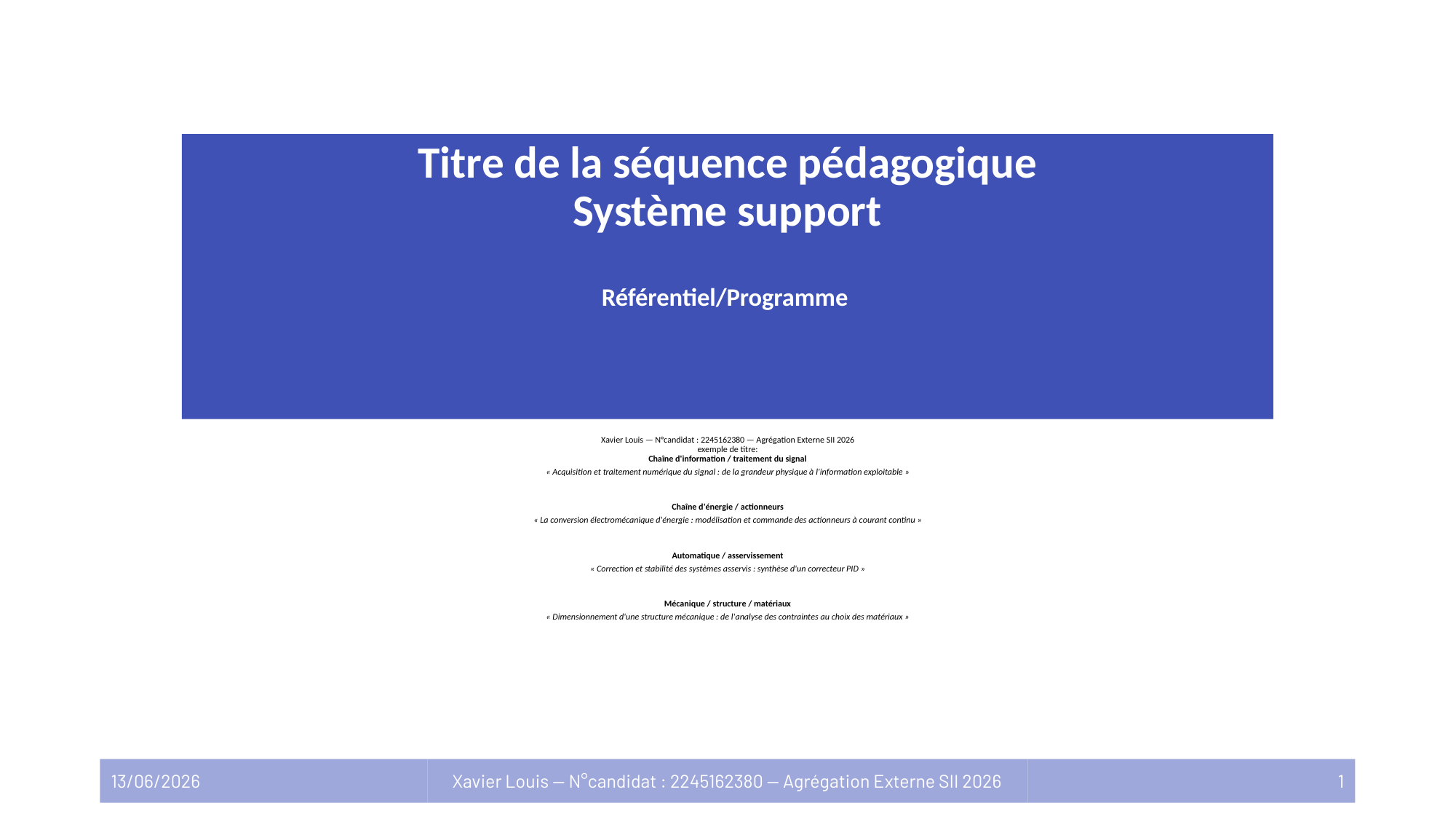

# Titre de la séquence pédagogique Système support Référentiel/Programme
Xavier Louis — N°candidat : 2245162380 — Agrégation Externe SII 2026
exemple de titre:
Chaîne d'information / traitement du signal
« Acquisition et traitement numérique du signal : de la grandeur physique à l'information exploitable »

Chaîne d'énergie / actionneurs
« La conversion électromécanique d'énergie : modélisation et commande des actionneurs à courant continu »

Automatique / asservissement
« Correction et stabilité des systèmes asservis : synthèse d'un correcteur PID »

Mécanique / structure / matériaux
« Dimensionnement d'une structure mécanique : de l'analyse des contraintes au choix des matériaux »

13/06/2026
Xavier Louis — N°candidat : 2245162380 — Agrégation Externe SII 2026
1